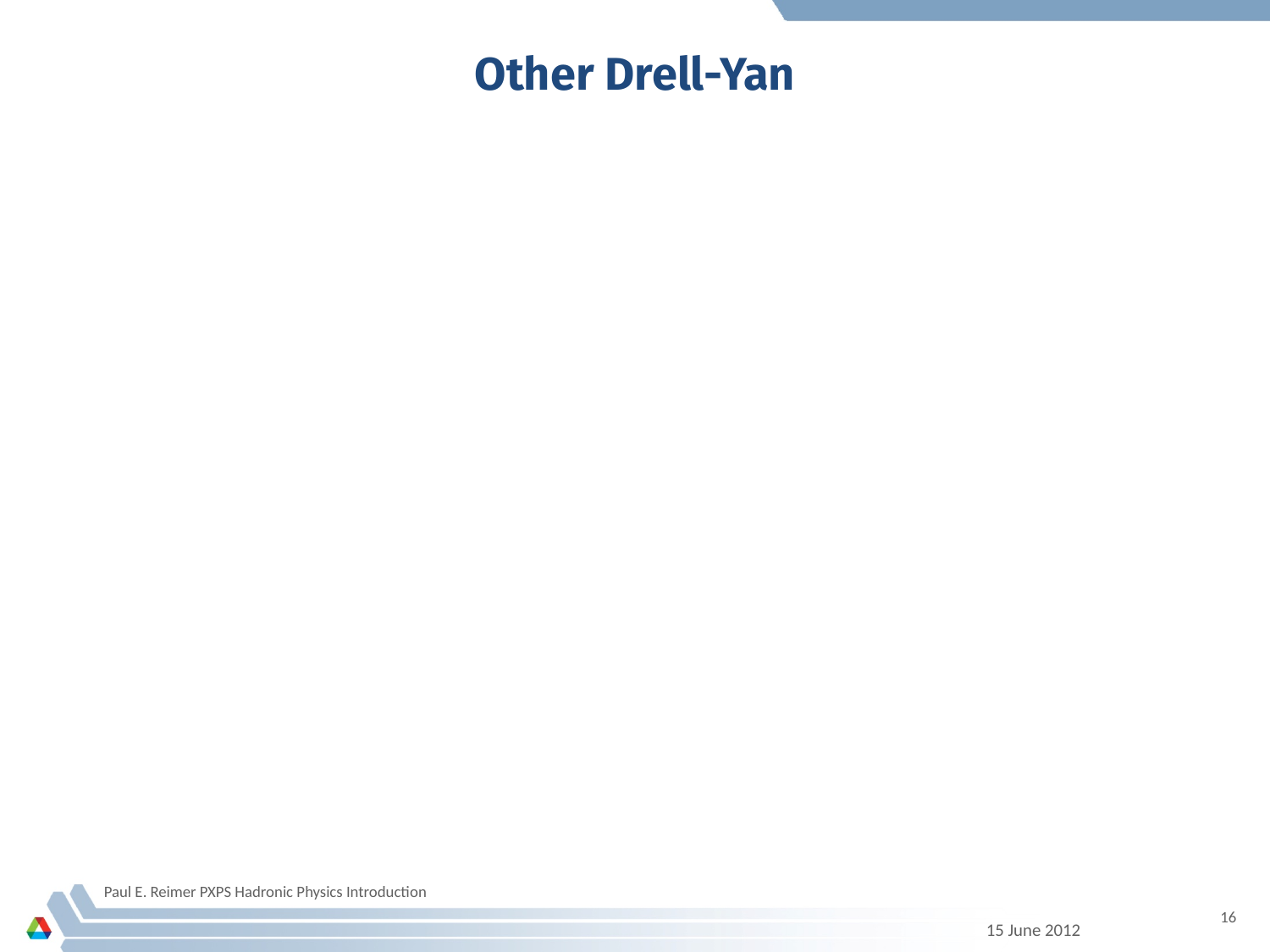

# Other Drell-Yan
Paul E. Reimer PXPS Hadronic Physics Introduction
16
15 June 2012